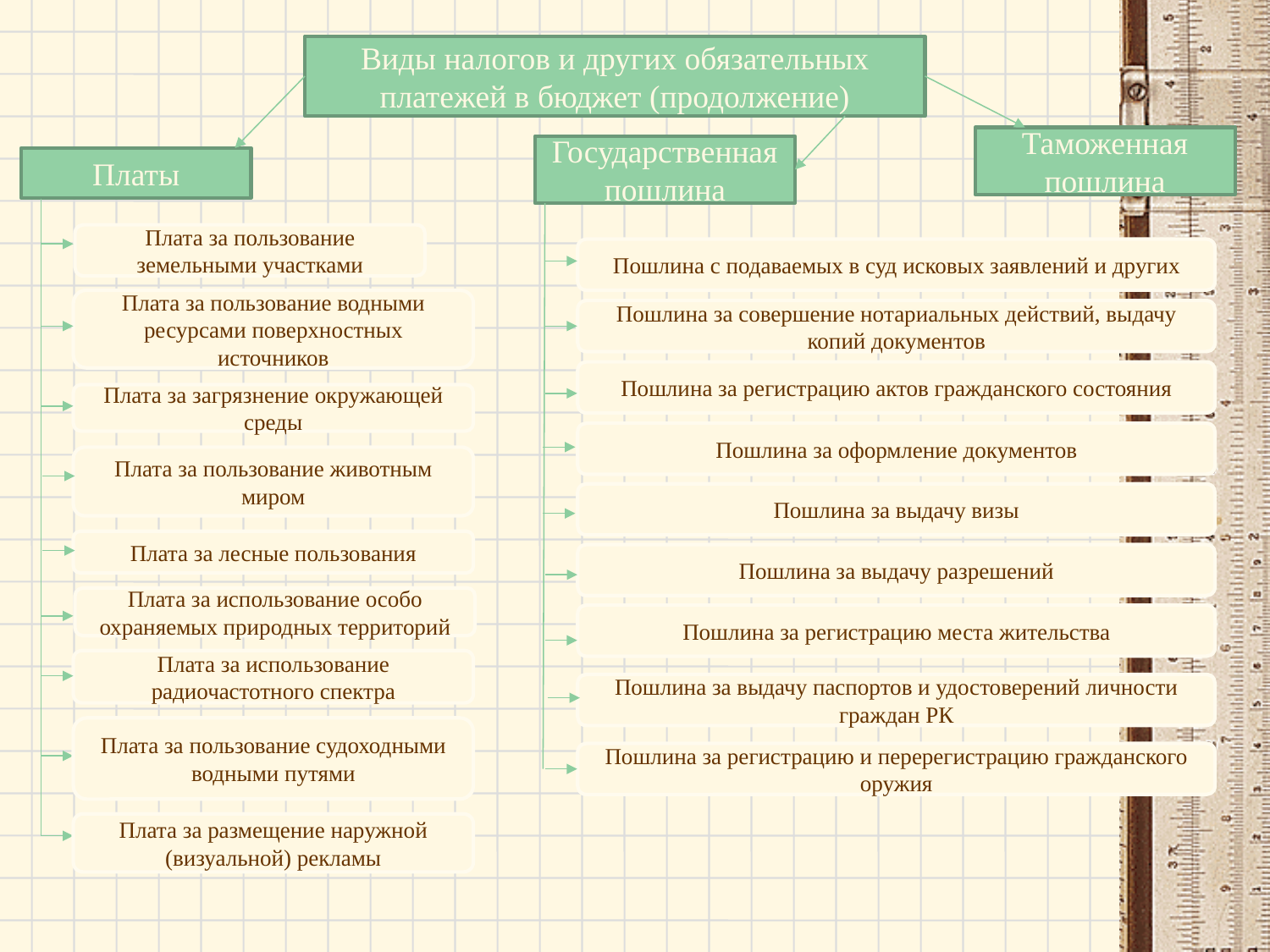

Виды налогов и других обязательных платежей в бюджет (продолжение)
Таможенная пошлина
Государственная пошлина
Платы
Плата за пользование земельными участками
Пошлина с подаваемых в суд исковых заявлений и других
Плата за пользование водными ресурсами поверхностных источников
Пошлина за совершение нотариальных действий, выдачу копий документов
Пошлина за регистрацию актов гражданского состояния
Плата за загрязнение окружающей среды
Пошлина за оформление документов
Плата за пользование животным миром
Пошлина за выдачу визы
Плата за лесные пользования
Пошлина за выдачу разрешений
Плата за использование особо охраняемых природных территорий
Пошлина за регистрацию места жительства
Плата за использование радиочастотного спектра
Пошлина за выдачу паспортов и удостоверений личности граждан РК
Плата за пользование судоходными водными путями
Пошлина за регистрацию и перерегистрацию гражданского оружия
Плата за размещение наружной (визуальной) рекламы